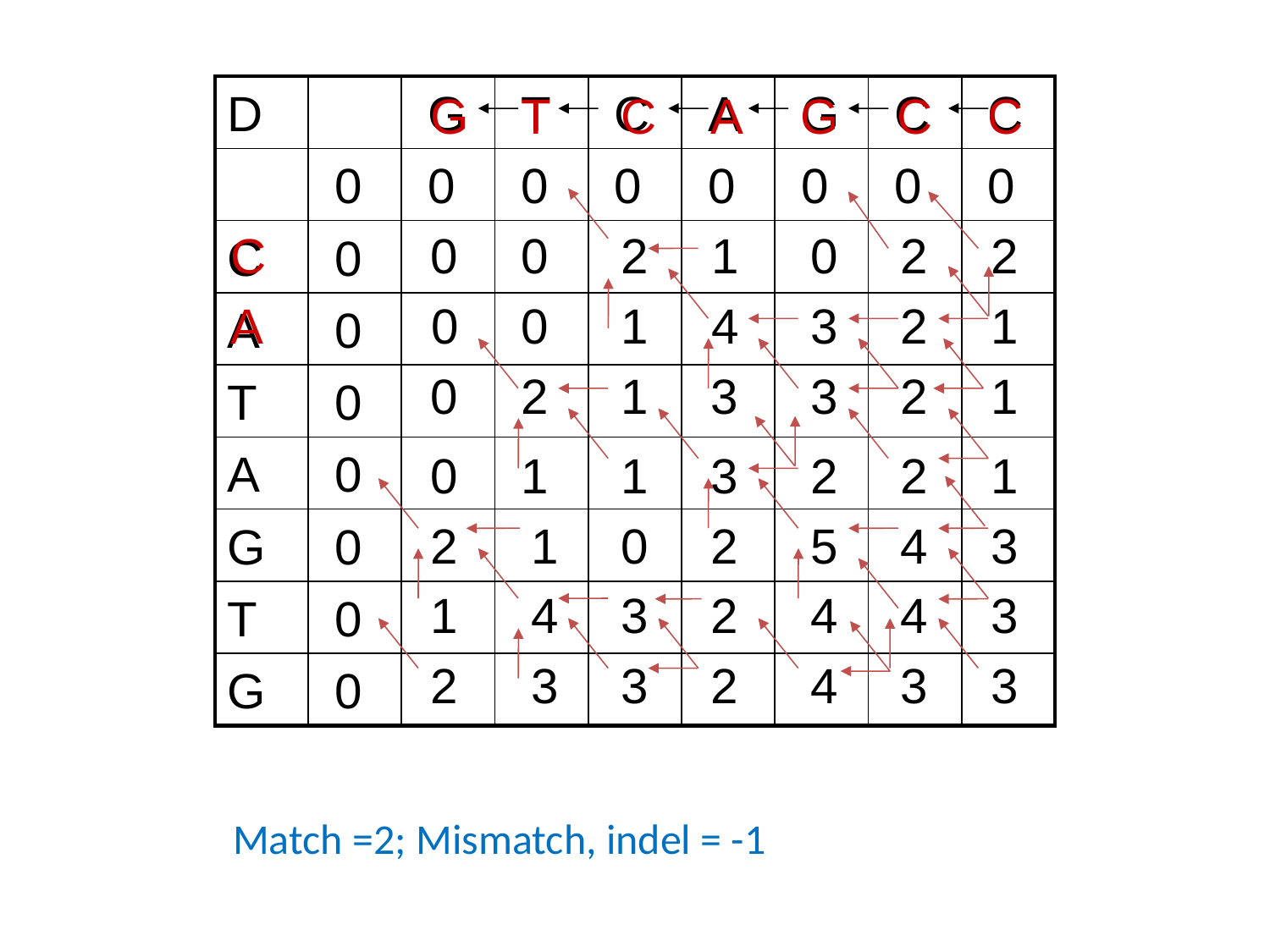

| D |  | G | T | C | A | G | C | C |
| --- | --- | --- | --- | --- | --- | --- | --- | --- |
|  | 0 | 0 | 0 | 0 | 0 | 0 | 0 | 0 |
| C | 0 |  |  |  |  |  |  |  |
| A | 0 |  |  |  |  |  |  |  |
| T | 0 |  |  |  |  |  |  |  |
| A | 0 |  |  |  |  |  |  |  |
| G | 0 |  |  |  |  |  |  |  |
| T | 0 |  |  |  |  |  |  |  |
| G | 0 |  |  |  |  |  |  |  |
C
C
G
T
C
A
G

C
0
0
2
1
0
2
2

A
0
0
1
4
3
2
1

0
2
1
3
3
2
1

0
1
1
3
2
2
1

2
1
0
2
5
4
3

1
4
3
2
4
4
3

2
3
3
2
4
3
3

Match =2; Mismatch, indel = -1